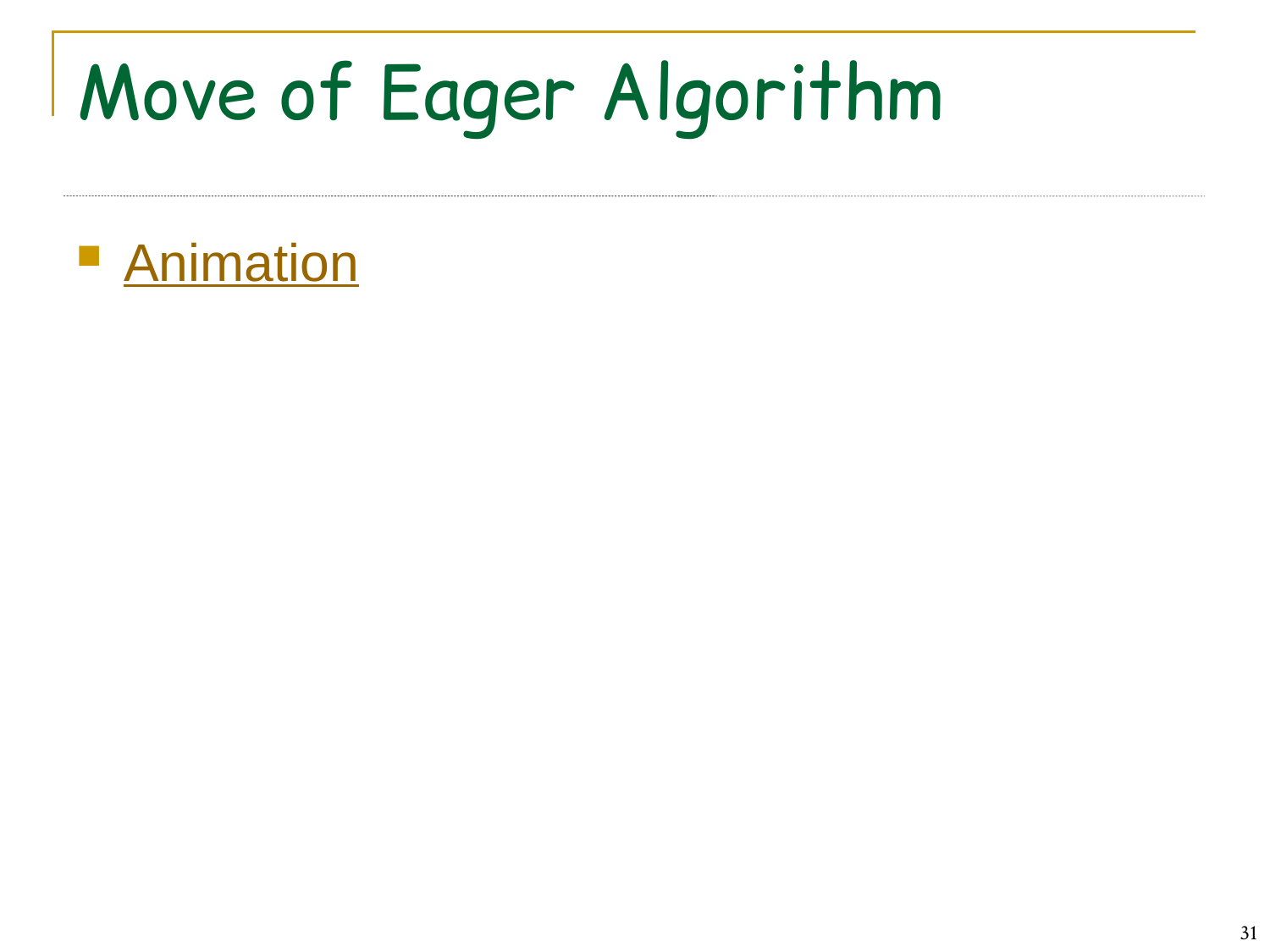

# Move of Eager Algorithm
Animation
31